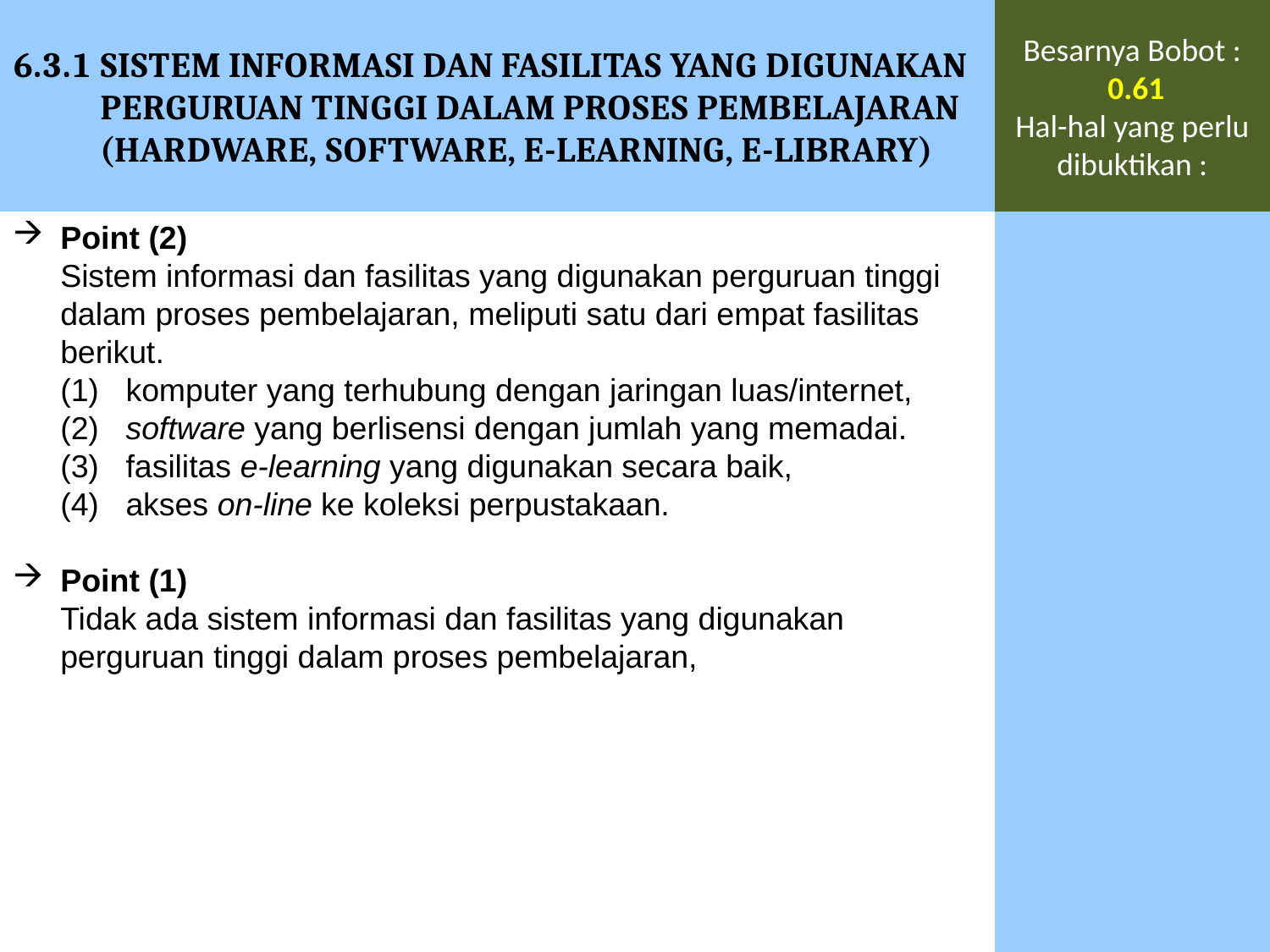

6.3.1 SISTEM INFORMASI DAN FASILITAS YANG DIGUNAKAN PERGURUAN TINGGI DALAM PROSES PEMBELAJARAN (HARDWARE, SOFTWARE, E-LEARNING, E-LIBRARY)
Besarnya Bobot :
 0.61
Hal-hal yang perlu dibuktikan :
Point (2)
	Sistem informasi dan fasilitas yang digunakan perguruan tinggi dalam proses pembelajaran, meliputi satu dari empat fasilitas berikut.
	(1)   komputer yang terhubung dengan jaringan luas/internet,
(2)   software yang berlisensi dengan jumlah yang memadai.
	(3)   fasilitas e-learning yang digunakan secara baik,
	(4)   akses on-line ke koleksi perpustakaan.

Point (1)
	Tidak ada sistem informasi dan fasilitas yang digunakan perguruan tinggi dalam proses pembelajaran,